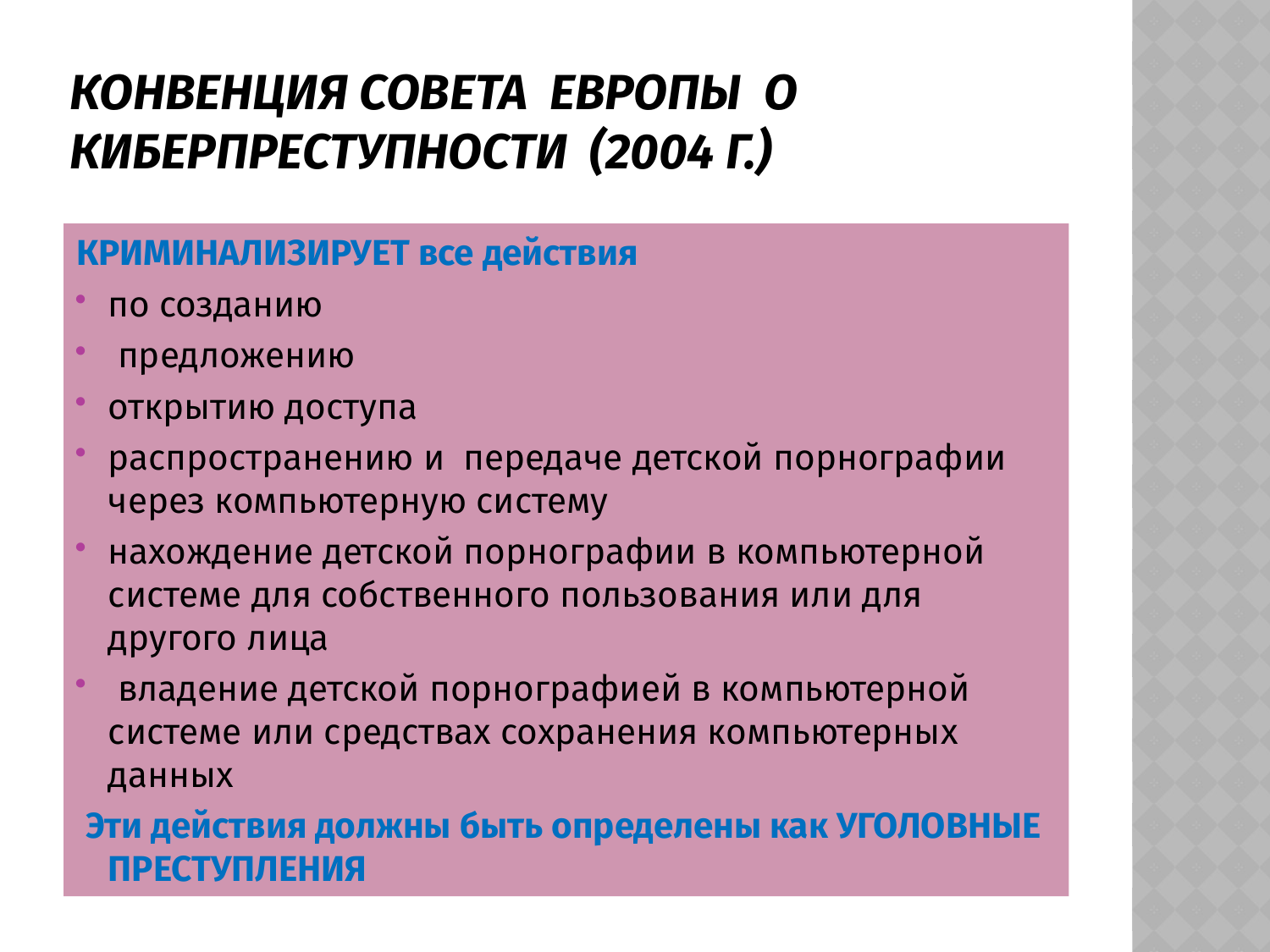

# Конвенция Совета  Европы  о киберпреступности  (2004 г.)
КРИМИНАЛИЗИРУЕТ все действия
по созданию
 предложению
открытию доступа
распространению и  передаче детской порнографии через компьютерную систему
нахождение детской порнографии в компьютерной системе для собственного пользования или для другого лица
 владение детской порнографией в компьютерной системе или средствах сохранения компьютерных данных
 Эти действия должны быть определены как УГОЛОВНЫЕ ПРЕСТУПЛЕНИЯ